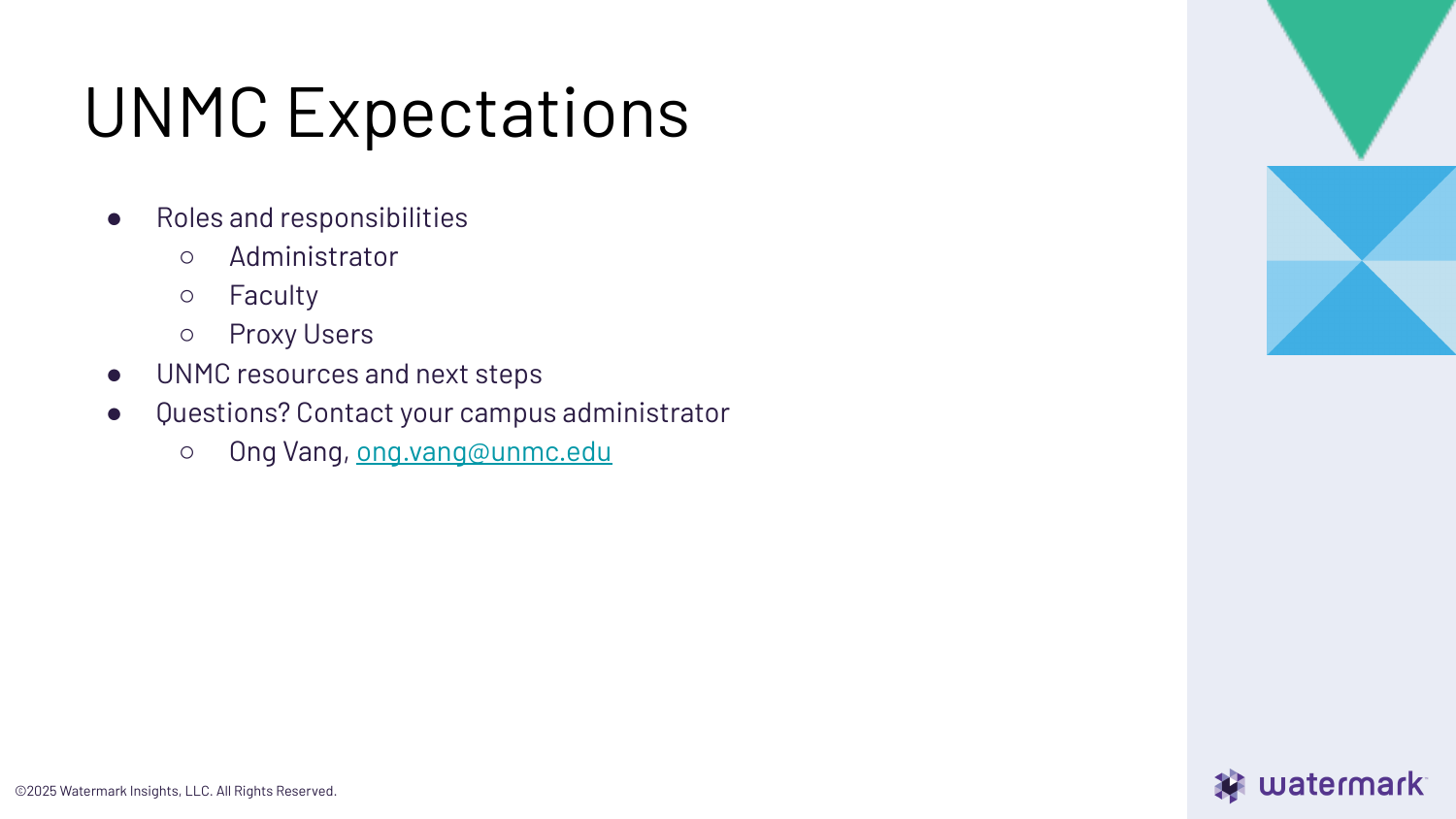

# UNMC Expectations
Roles and responsibilities
Administrator
Faculty
Proxy Users
UNMC resources and next steps
Questions? Contact your campus administrator
Ong Vang, ong.vang@unmc.edu